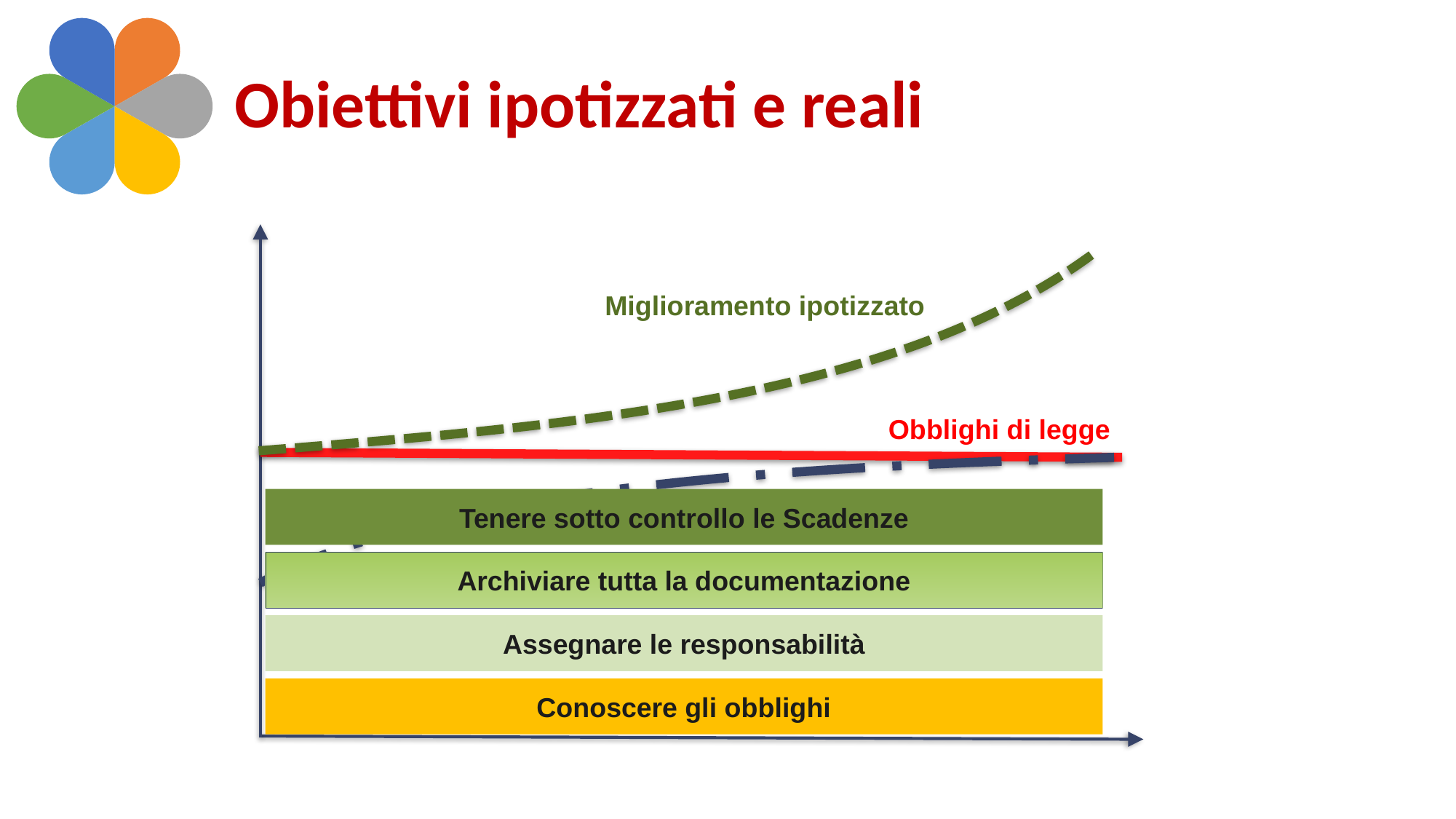

# Obiettivi ipotizzati e reali

Miglioramento ipotizzato
Obblighi di legge

Miglioramento effettivo
Tenere sotto controllo le Scadenze
Archiviare tutta la documentazione
Assegnare le responsabilità
Conoscere gli obblighi